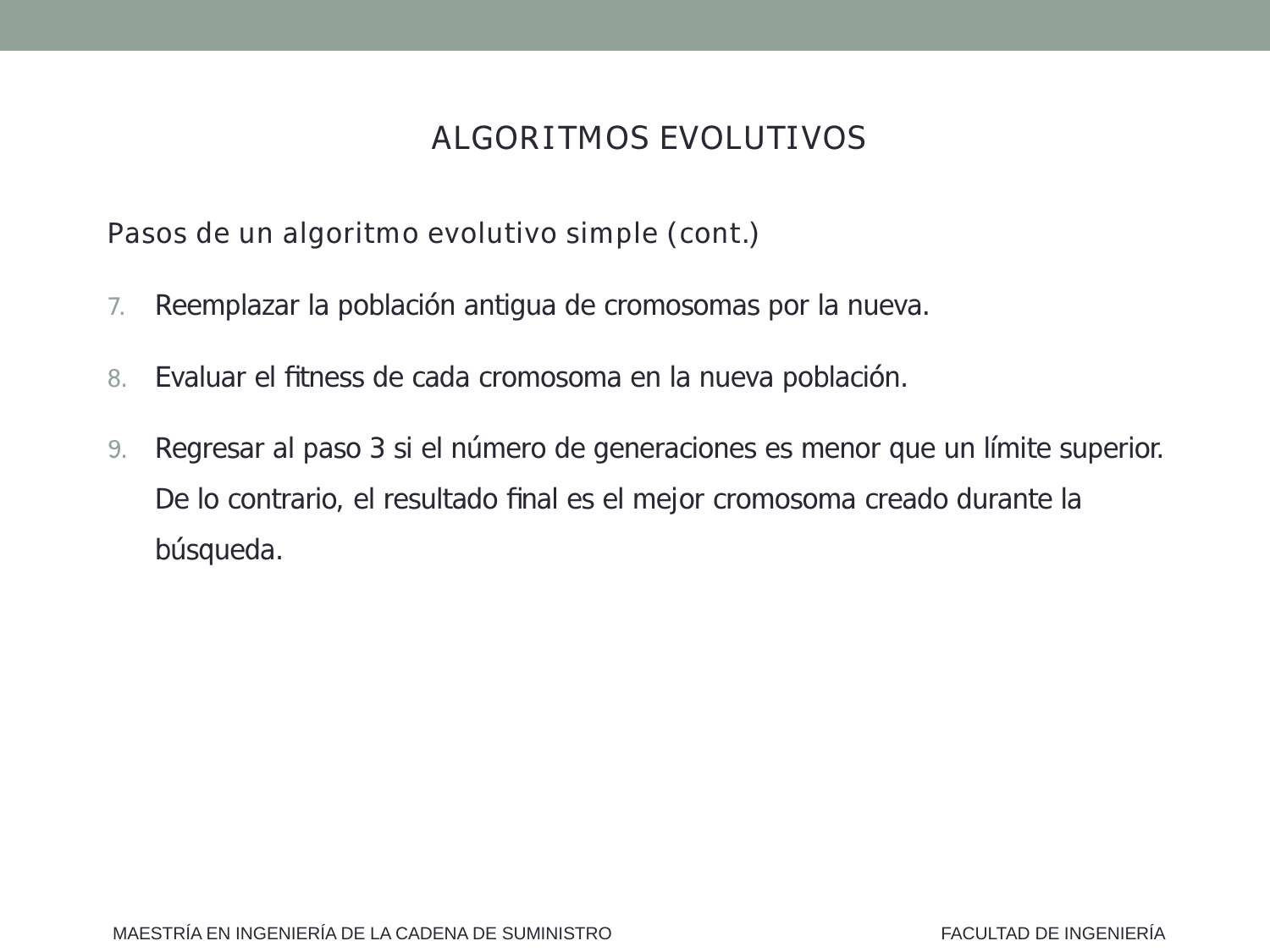

ALGORITMOS EVOLUTIVOS

Pasos de un algoritmo evolutivo simple (cont.)
Reemplazar la población antigua de cromosomas por la nueva.
Evaluar el fitness de cada cromosoma en la nueva población.
Regresar al paso 3 si el número de generaciones es menor que un límite superior. De lo contrario, el resultado final es el mejor cromosoma creado durante la búsqueda.

MAESTRÍA EN INGENIERÍA DE LA CADENA DE SUMINISTRO
FACULTAD DE INGENIERÍA